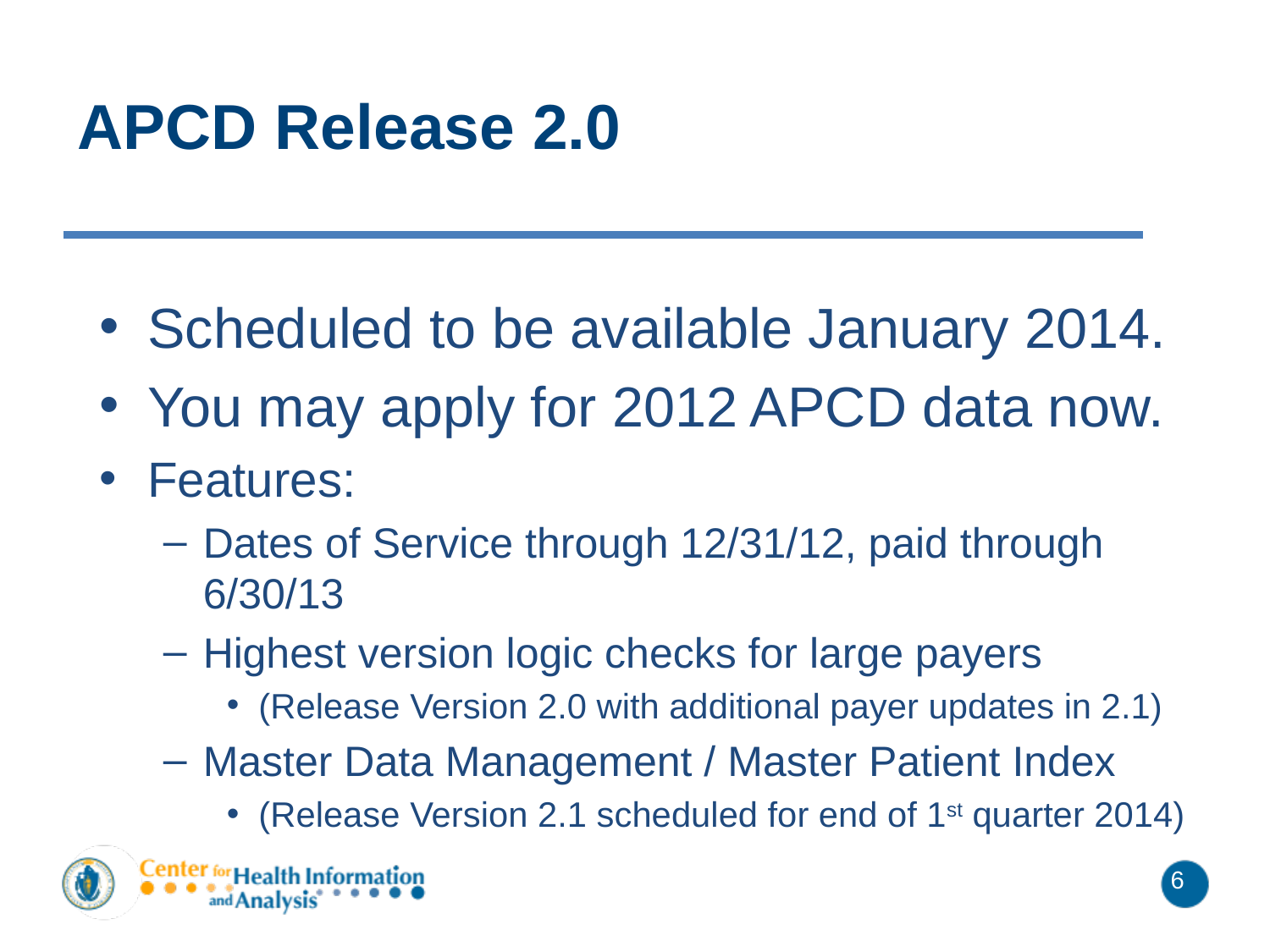

# APCD Release 2.0

Scheduled to be available January 2014.
You may apply for 2012 APCD data now.
Features:
Dates of Service through 12/31/12, paid through 6/30/13
Highest version logic checks for large payers
(Release Version 2.0 with additional payer updates in 2.1)
Master Data Management / Master Patient Index
(Release Version 2.1 scheduled for end of 1st quarter 2014)
6